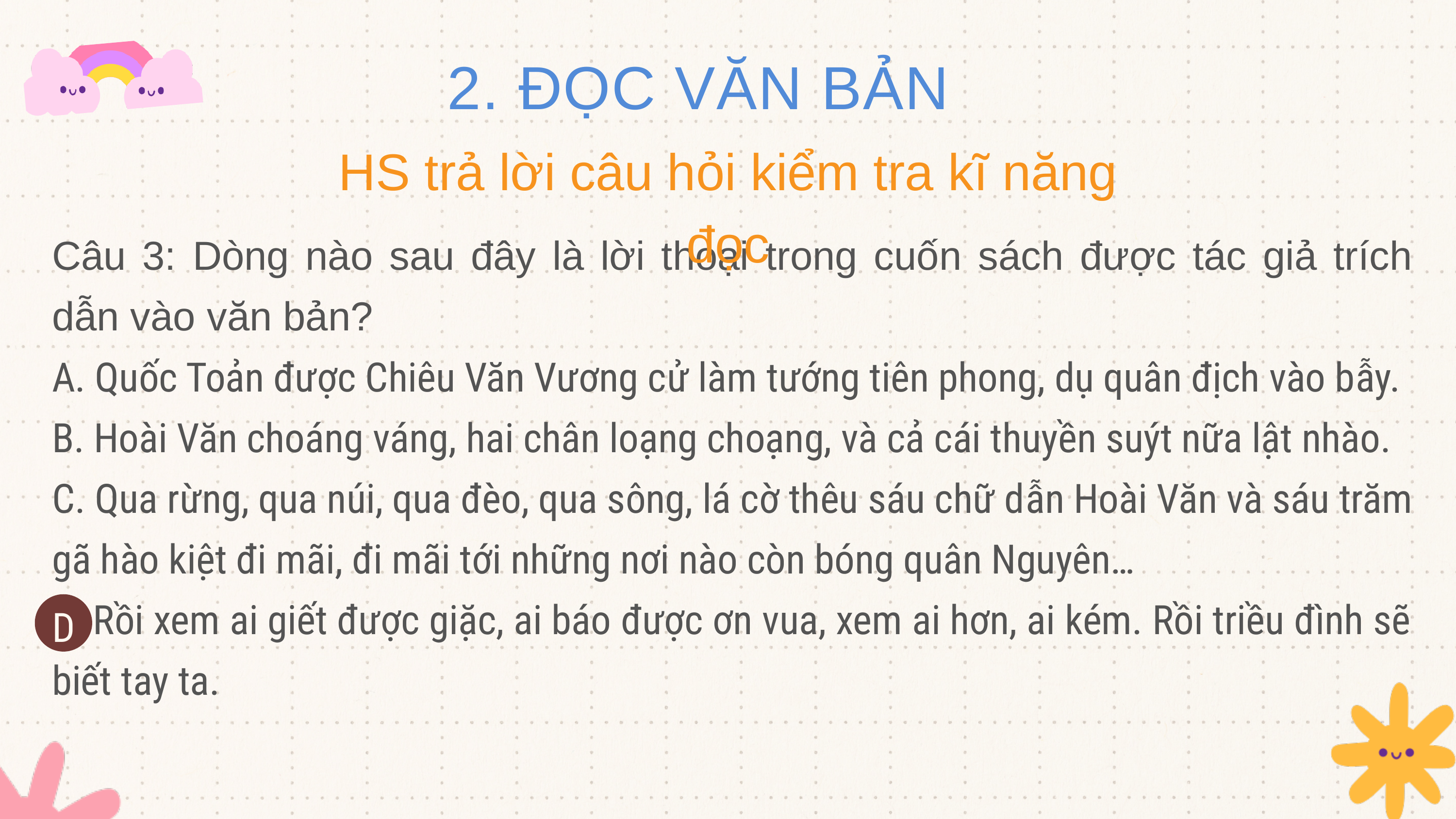

2. ĐỌC VĂN BẢN

HS trả lời câu hỏi kiểm tra kĩ năng đọc
Câu 3: Dòng nào sau đây là lời thoại trong cuốn sách được tác giả trích dẫn vào văn bản?
A. Quốc Toản được Chiêu Văn Vương cử làm tướng tiên phong, dụ quân địch vào bẫy.
B. Hoài Văn choáng váng, hai chân loạng choạng, và cả cái thuyền suýt nữa lật nhào.
C. Qua rừng, qua núi, qua đèo, qua sông, lá cờ thêu sáu chữ dẫn Hoài Văn và sáu trăm gã hào kiệt đi mãi, đi mãi tới những nơi nào còn bóng quân Nguyên…
D. Rồi xem ai giết được giặc, ai báo được ơn vua, xem ai hơn, ai kém. Rồi triều đình sẽ biết tay ta.

D